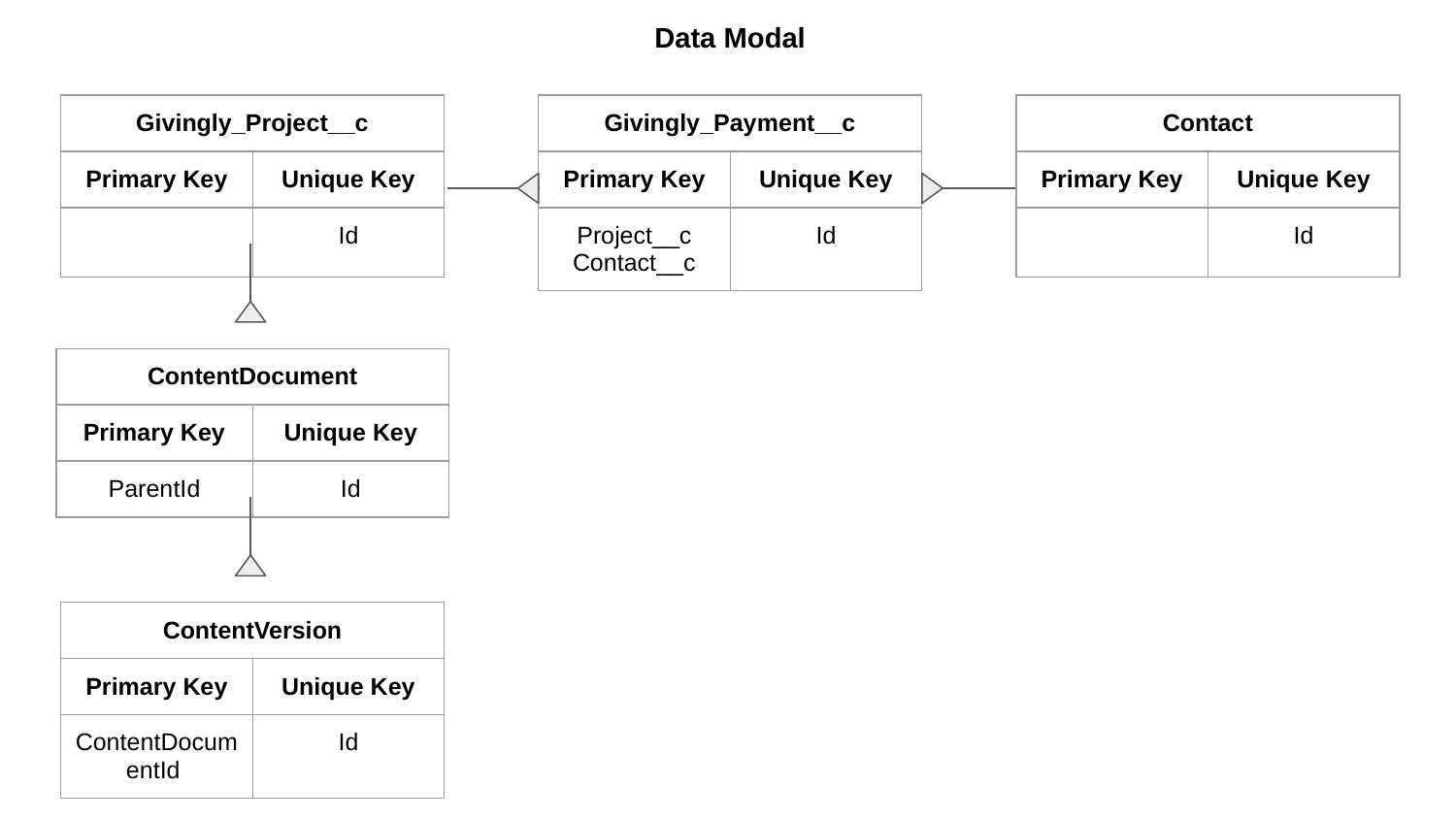

Data Modal
| Givingly\_Project\_\_c |  |
| --- | --- |
| Primary Key | Unique Key |
|  | Id |
| Givingly\_Payment\_\_c |  |
| --- | --- |
| Primary Key | Unique Key |
| Project\_\_c Contact\_\_c | Id |
| Contact |  |
| --- | --- |
| Primary Key | Unique Key |
|  | Id |

| ContentDocument |  |
| --- | --- |
| Primary Key | Unique Key |
| ParentId | Id |

| ContentVersion |  |
| --- | --- |
| Primary Key | Unique Key |
| ContentDocumentId | Id |